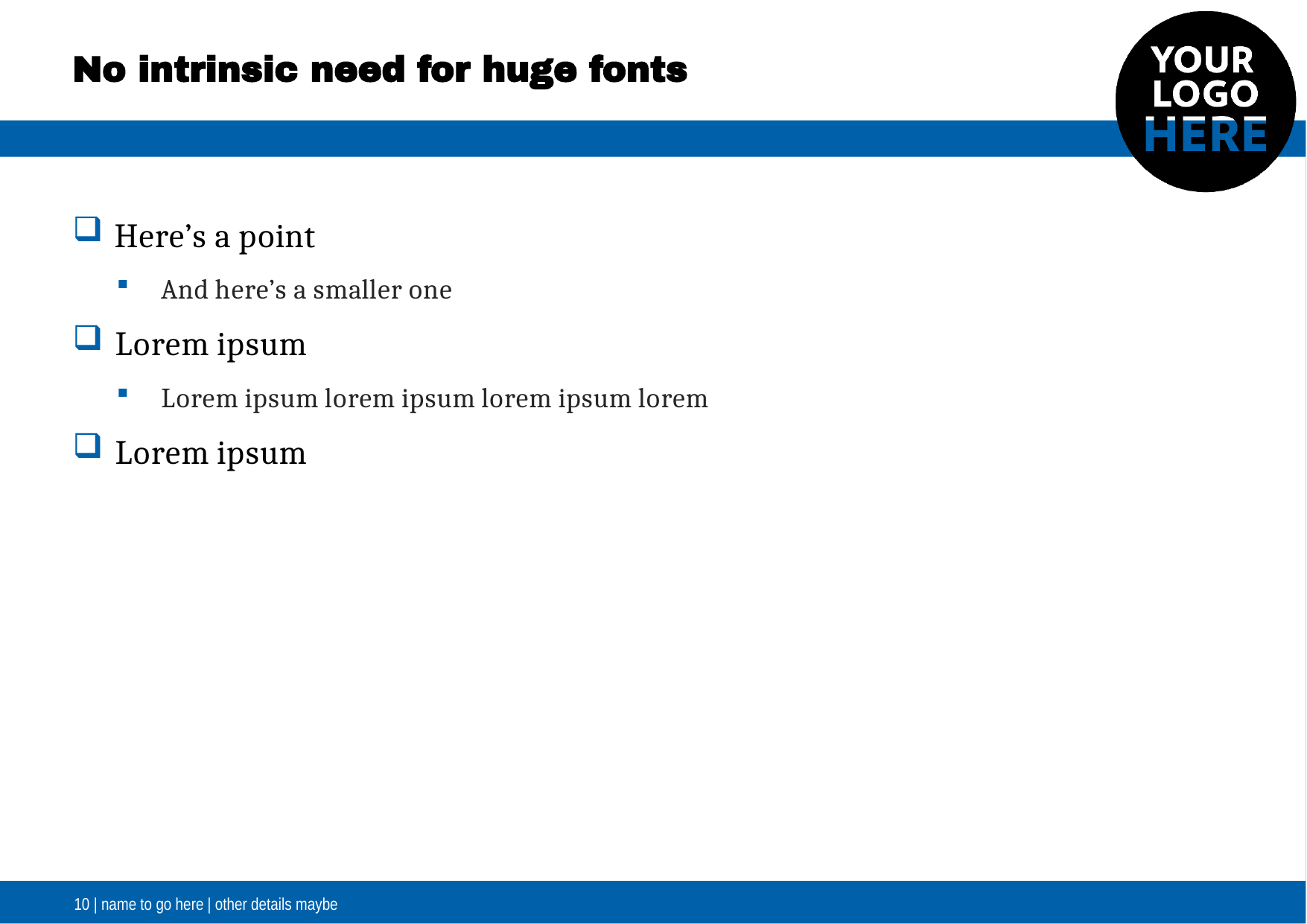

# No intrinsic need for huge fonts
Here’s a point
And here’s a smaller one
Lorem ipsum
Lorem ipsum lorem ipsum lorem ipsum lorem
Lorem ipsum
10 | name to go here | other details maybe